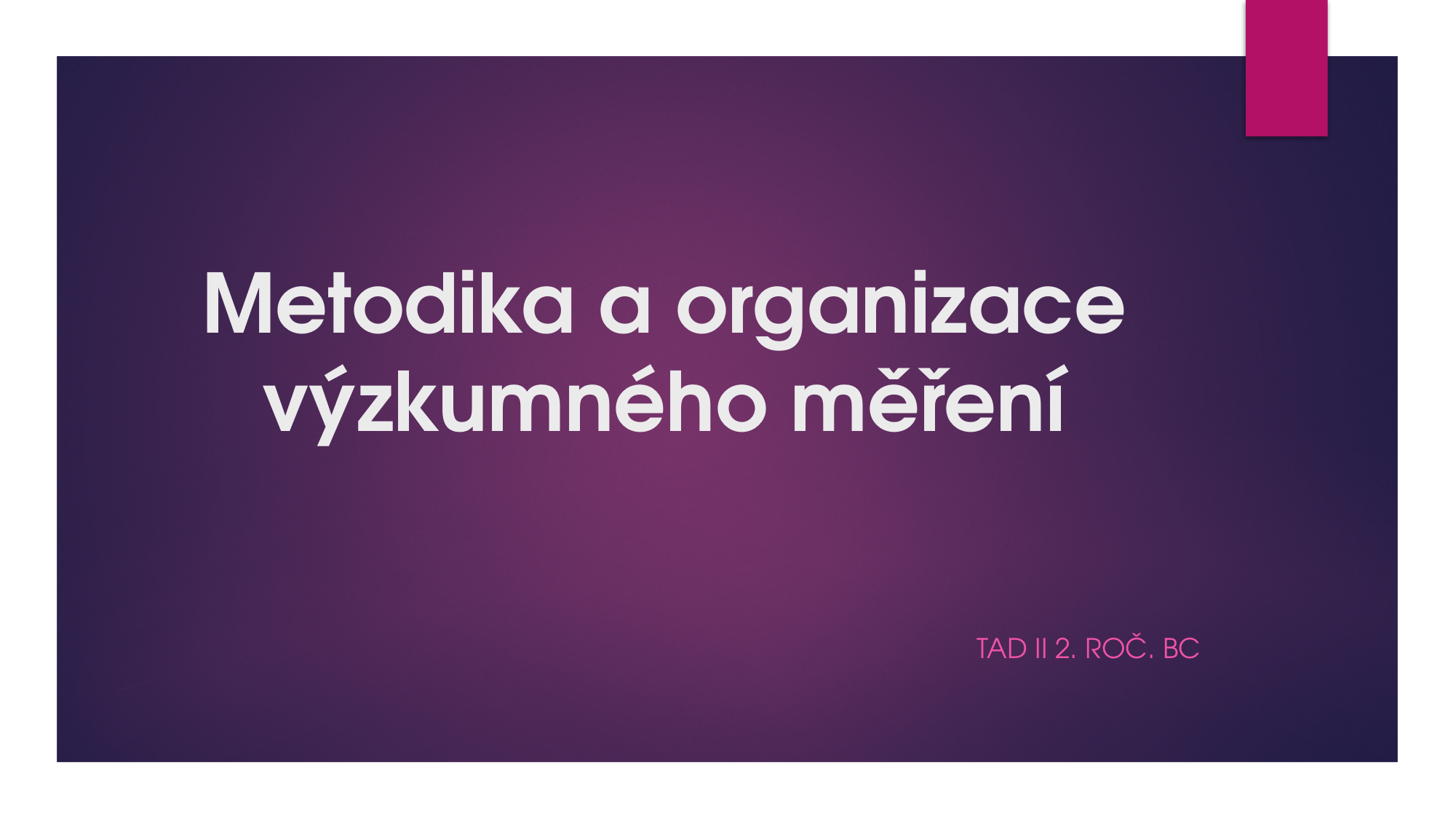

# Metodika a organizace výzkumného měření
TaD II 2. roč. Bc